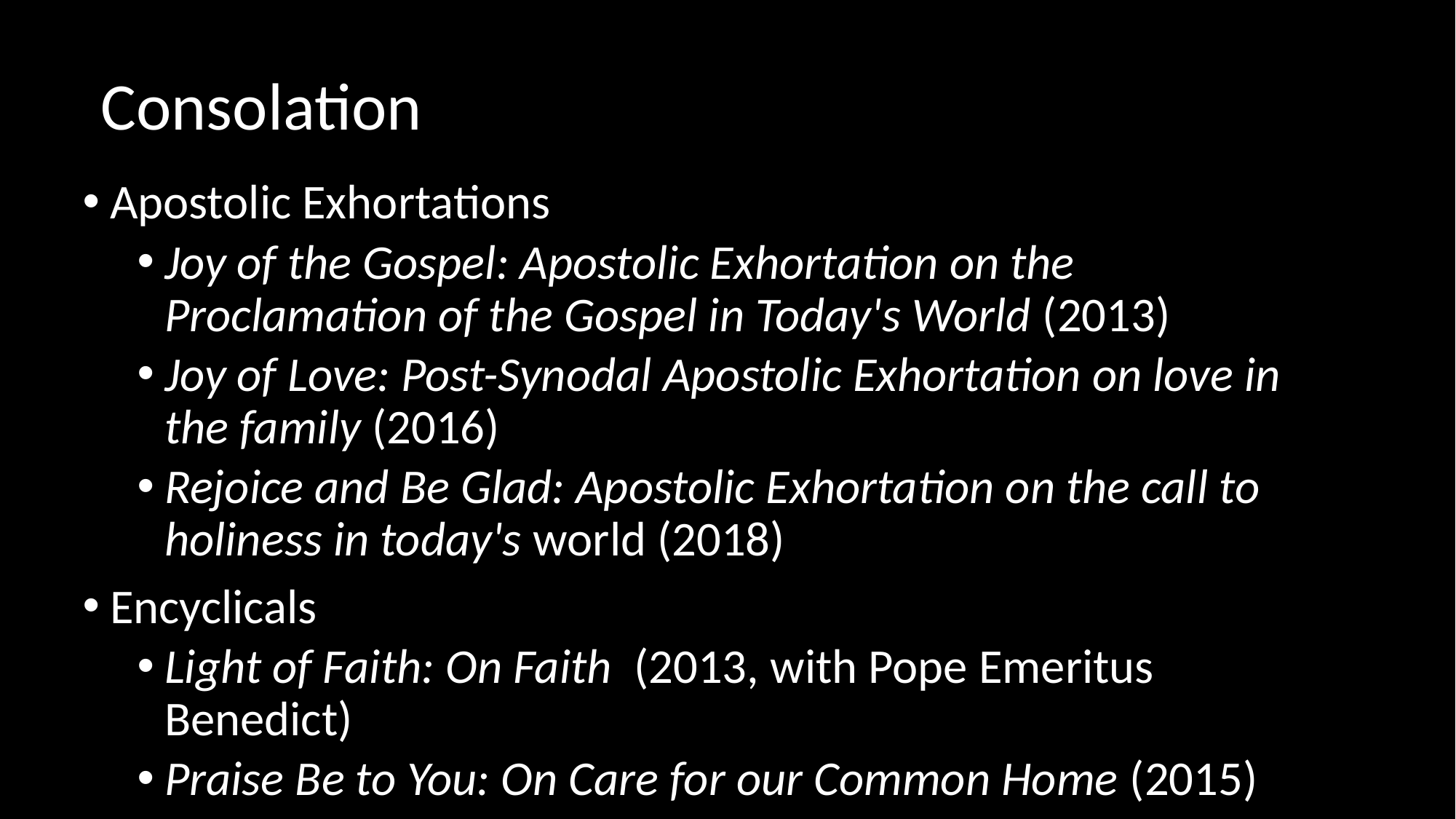

# Consolation Publications by Pope Francis
Apostolic Exhortations
Joy of the Gospel: Apostolic Exhortation on the Proclamation of the Gospel in Today's World (2013)
Joy of Love: Post-Synodal Apostolic Exhortation on love in the family (2016)
Rejoice and Be Glad: Apostolic Exhortation on the call to holiness in today's world (2018)
Encyclicals
Light of Faith: On Faith  (2013, with Pope Emeritus Benedict)
Praise Be to You: On Care for our Common Home (2015)